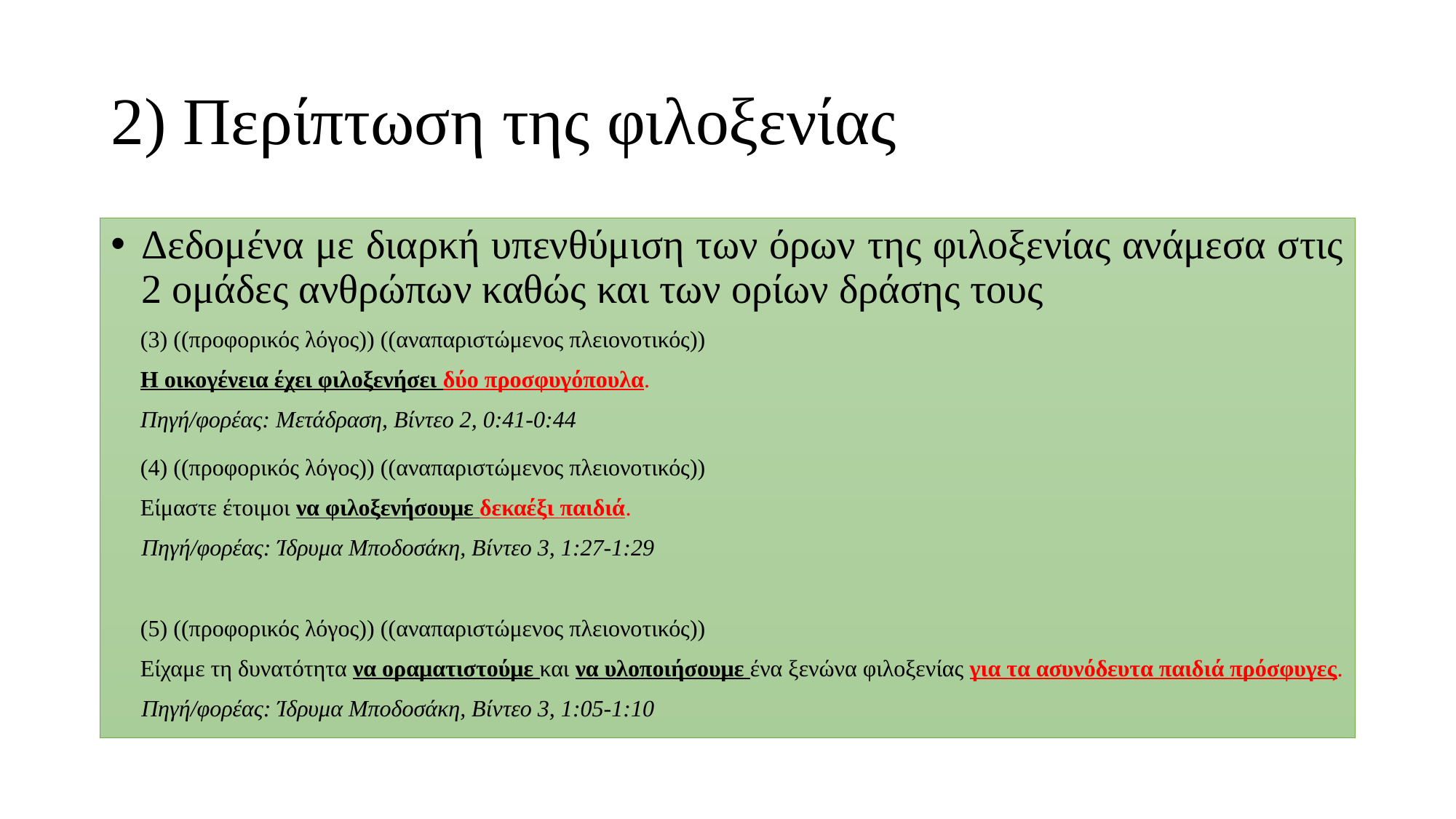

# 2) Περίπτωση της φιλοξενίας
Δεδομένα με διαρκή υπενθύμιση των όρων της φιλοξενίας ανάμεσα στις 2 ομάδες ανθρώπων καθώς και των ορίων δράσης τους
(3) ((προφορικός λόγος)) ((αναπαριστώμενος πλειονοτικός))
Η οικογένεια έχει φιλοξενήσει δύο προσφυγόπουλα.
Πηγή/φορέας: Μετάδραση, Βίντεο 2, 0:41-0:44
(4) ((προφορικός λόγος)) ((αναπαριστώμενος πλειονοτικός))
Είμαστε έτοιμοι να φιλοξενήσουμε δεκαέξι παιδιά.
Πηγή/φορέας: Ίδρυμα Μποδοσάκη, Βίντεο 3, 1:27-1:29

(5) ((προφορικός λόγος)) ((αναπαριστώμενος πλειονοτικός))
Είχαμε τη δυνατότητα να οραματιστούμε και να υλοποιήσουμε ένα ξενώνα φιλοξενίας για τα ασυνόδευτα παιδιά πρόσφυγες.
Πηγή/φορέας: Ίδρυμα Μποδοσάκη, Βίντεο 3, 1:05-1:10